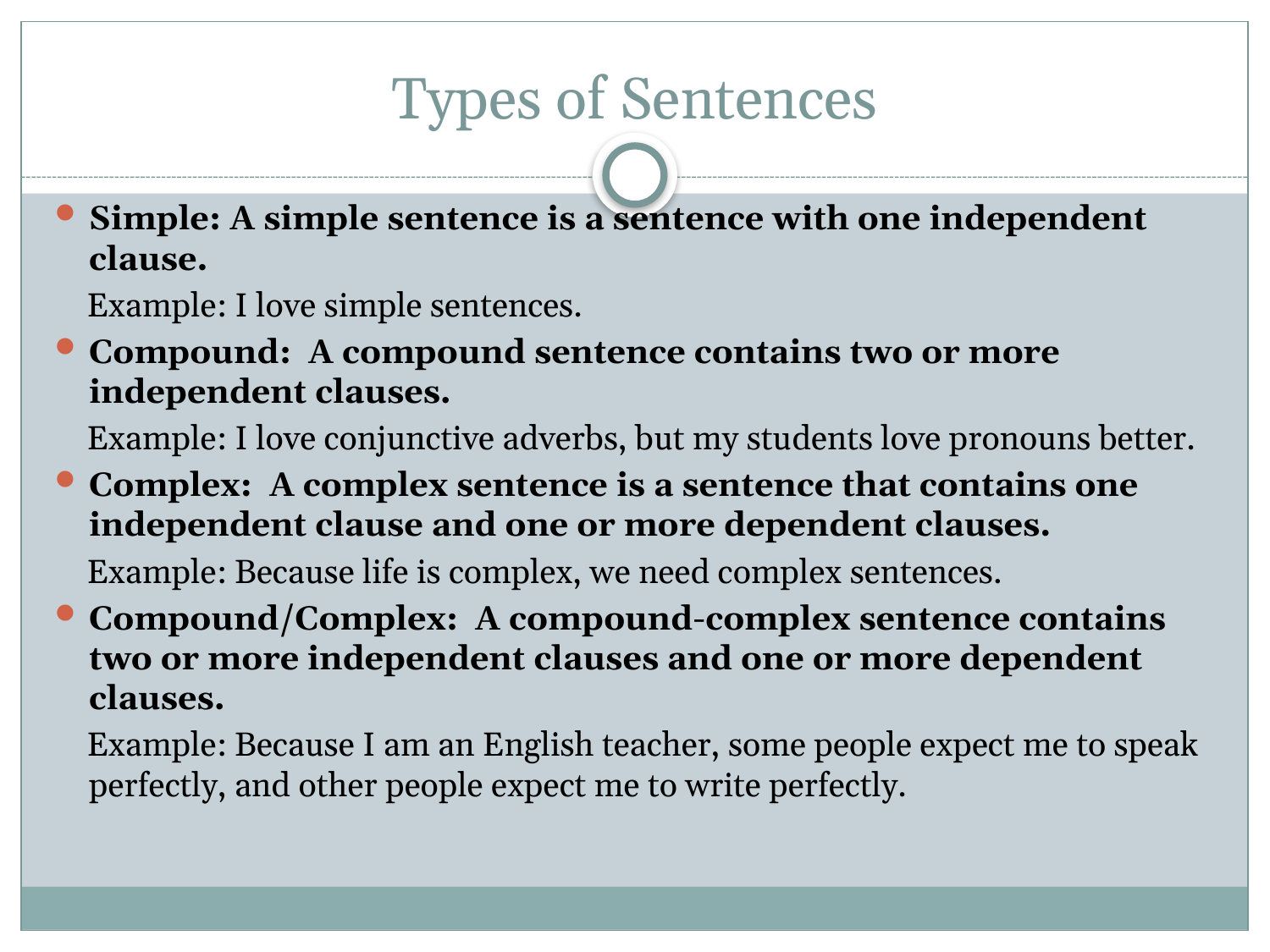

# Types of Sentences
Simple: A simple sentence is a sentence with one independent clause.
    Example: I love simple sentences.
Compound:  A compound sentence contains two or more independent clauses.
    Example: I love conjunctive adverbs, but my students love pronouns better.
Complex:  A complex sentence is a sentence that contains one independent clause and one or more dependent clauses.
    Example: Because life is complex, we need complex sentences.
Compound/Complex:  A compound-complex sentence contains two or more independent clauses and one or more dependent clauses.
    Example: Because I am an English teacher, some people expect me to speak perfectly, and other people expect me to write perfectly.